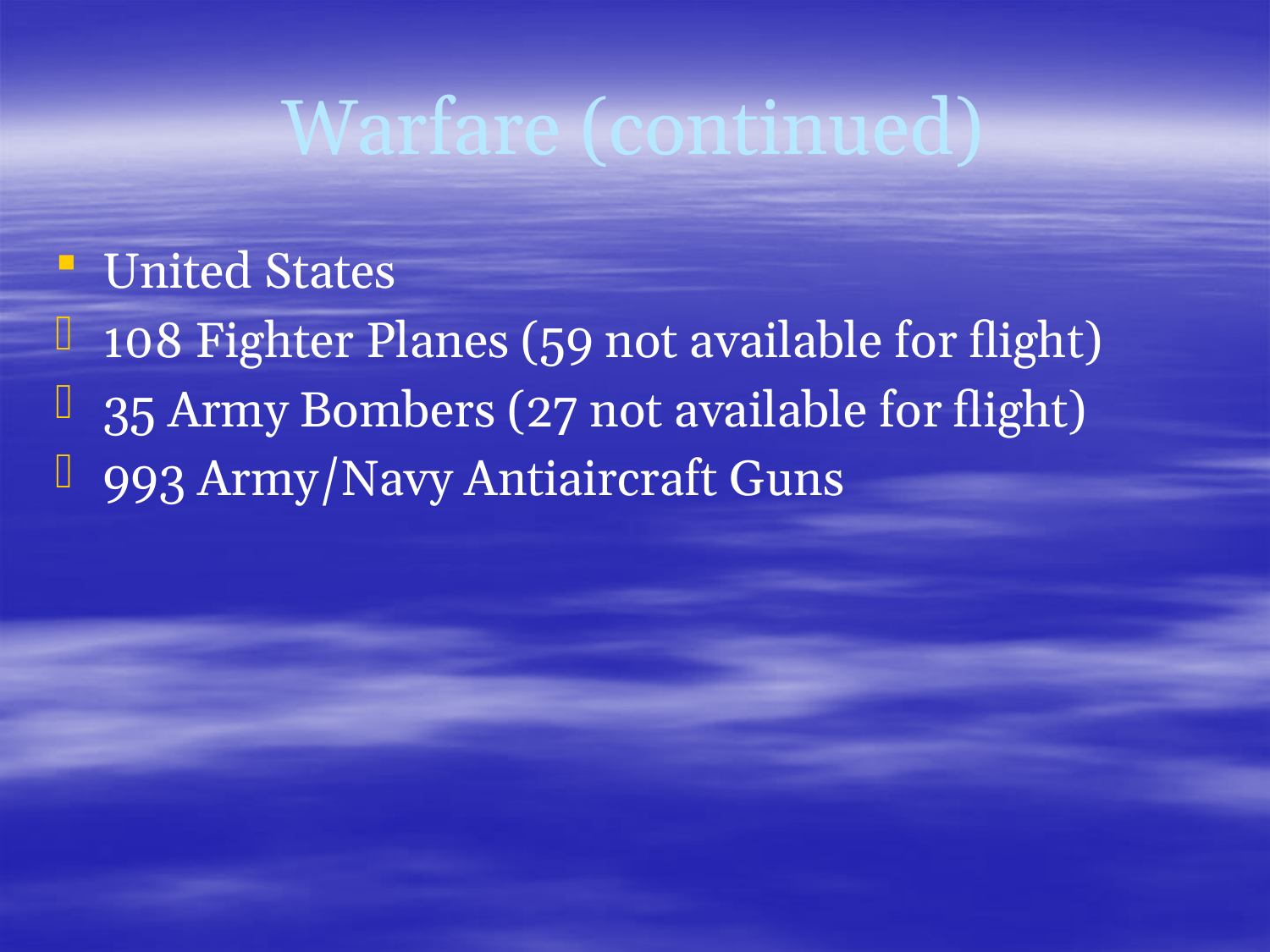

# Warfare (continued)
United States
108 Fighter Planes (59 not available for flight)
35 Army Bombers (27 not available for flight)
993 Army/Navy Antiaircraft Guns